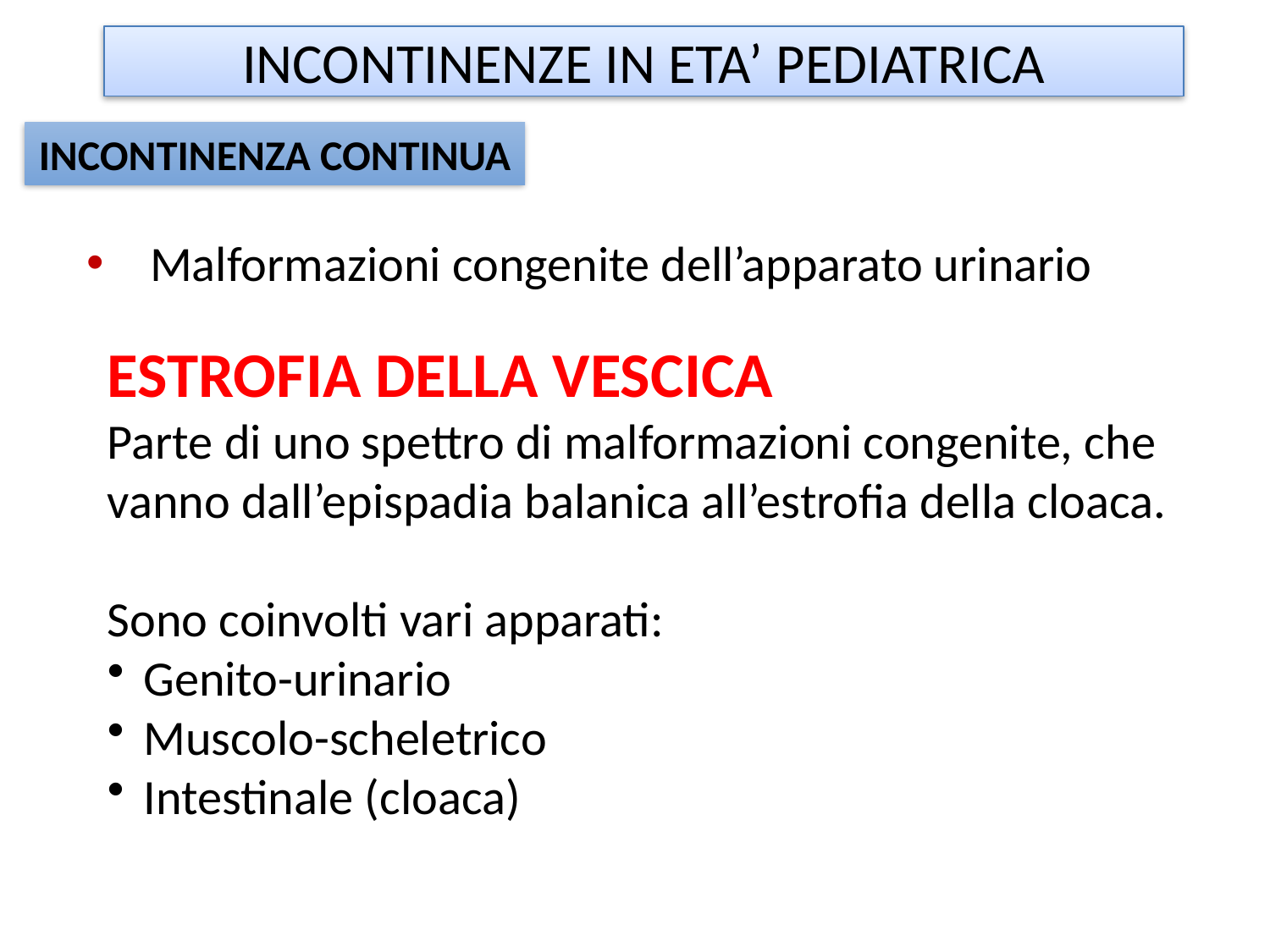

INCONTINENZE IN ETA’ PEDIATRICA
INCONTINENZA CONTINUA
Malformazioni congenite dell’apparato urinario
ESTROFIA DELLA VESCICA
Parte di uno spettro di malformazioni congenite, che vanno dall’epispadia balanica all’estrofia della cloaca.

Sono coinvolti vari apparati:
 Genito-urinario
 Muscolo-scheletrico
 Intestinale (cloaca)